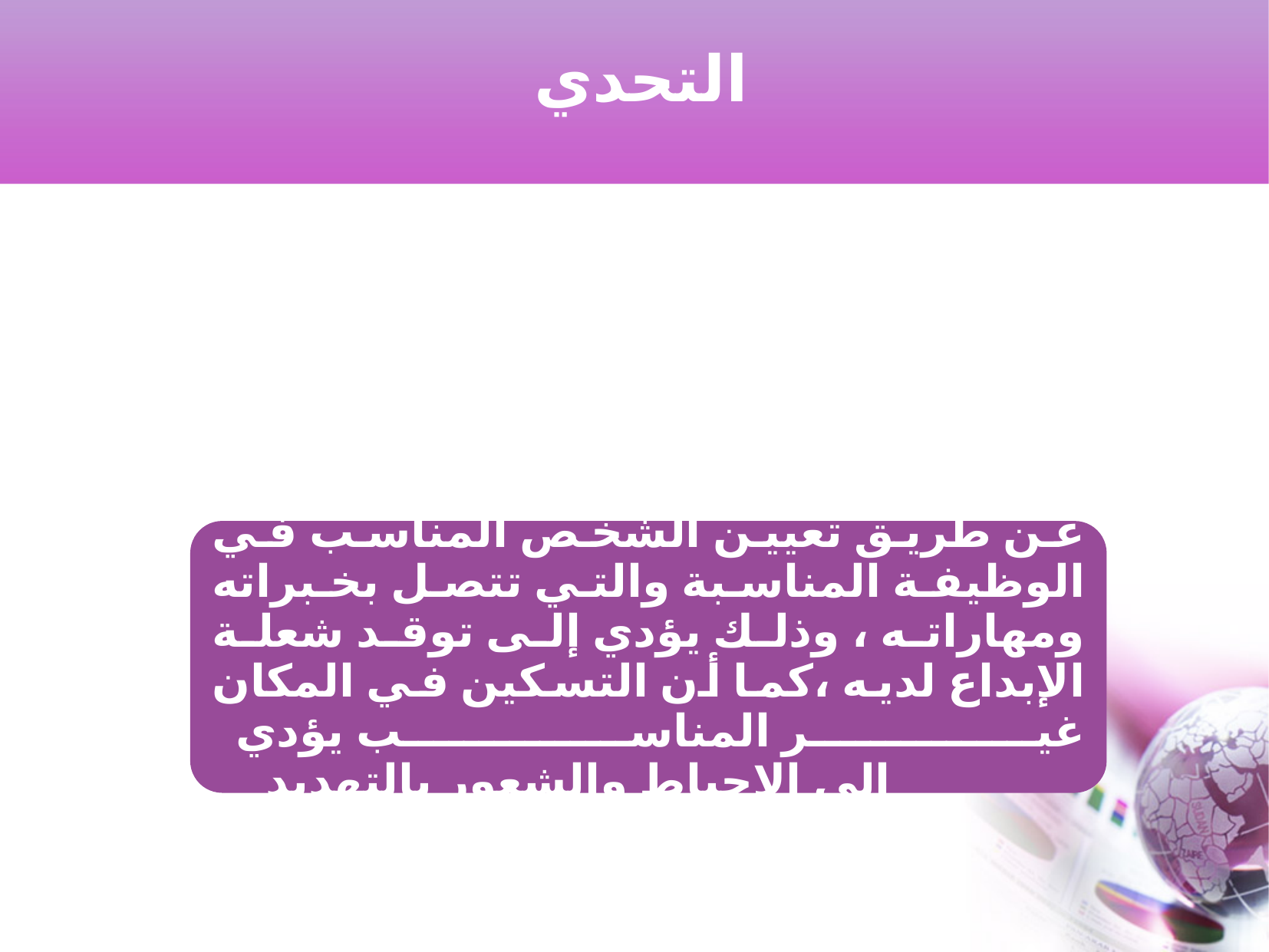

التحدي
عن طريق تعيين الشخص المناسب في الوظيفة المناسبة والتي تتصل بخبراته ومهاراته ، وذلك يؤدي إلى توقد شعلة الإبداع لديه ،كما أن التسكين في المكان غير المناسب يؤدي
 			 إلى الإحباط والشعور بالتهديد